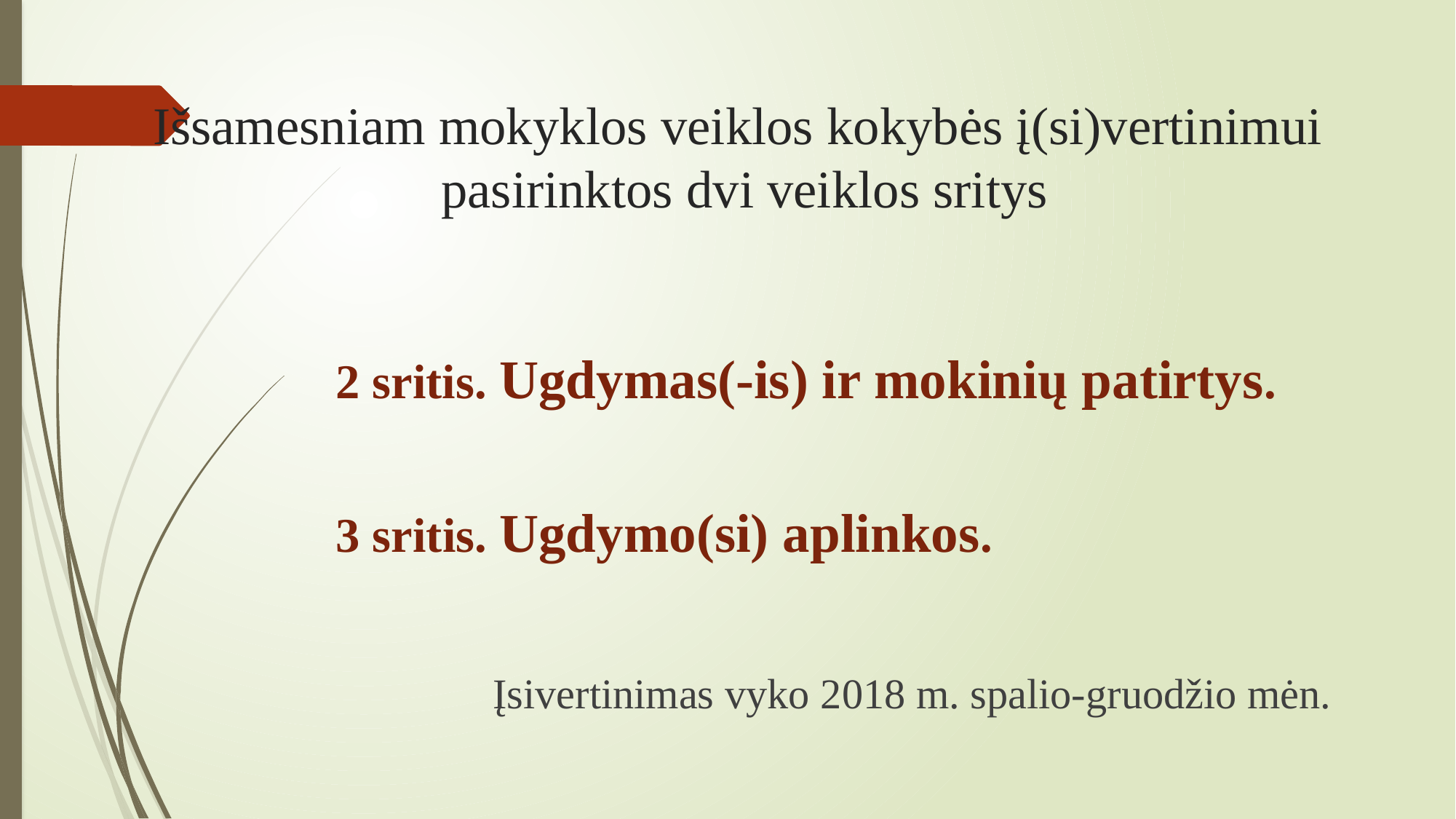

# Išsamesniam mokyklos veiklos kokybės į(si)vertinimui pasirinktos dvi veiklos sritys
2 sritis. Ugdymas(-is) ir mokinių patirtys.

3 sritis. Ugdymo(si) aplinkos.

Įsivertinimas vyko 2018 m. spalio-gruodžio mėn.